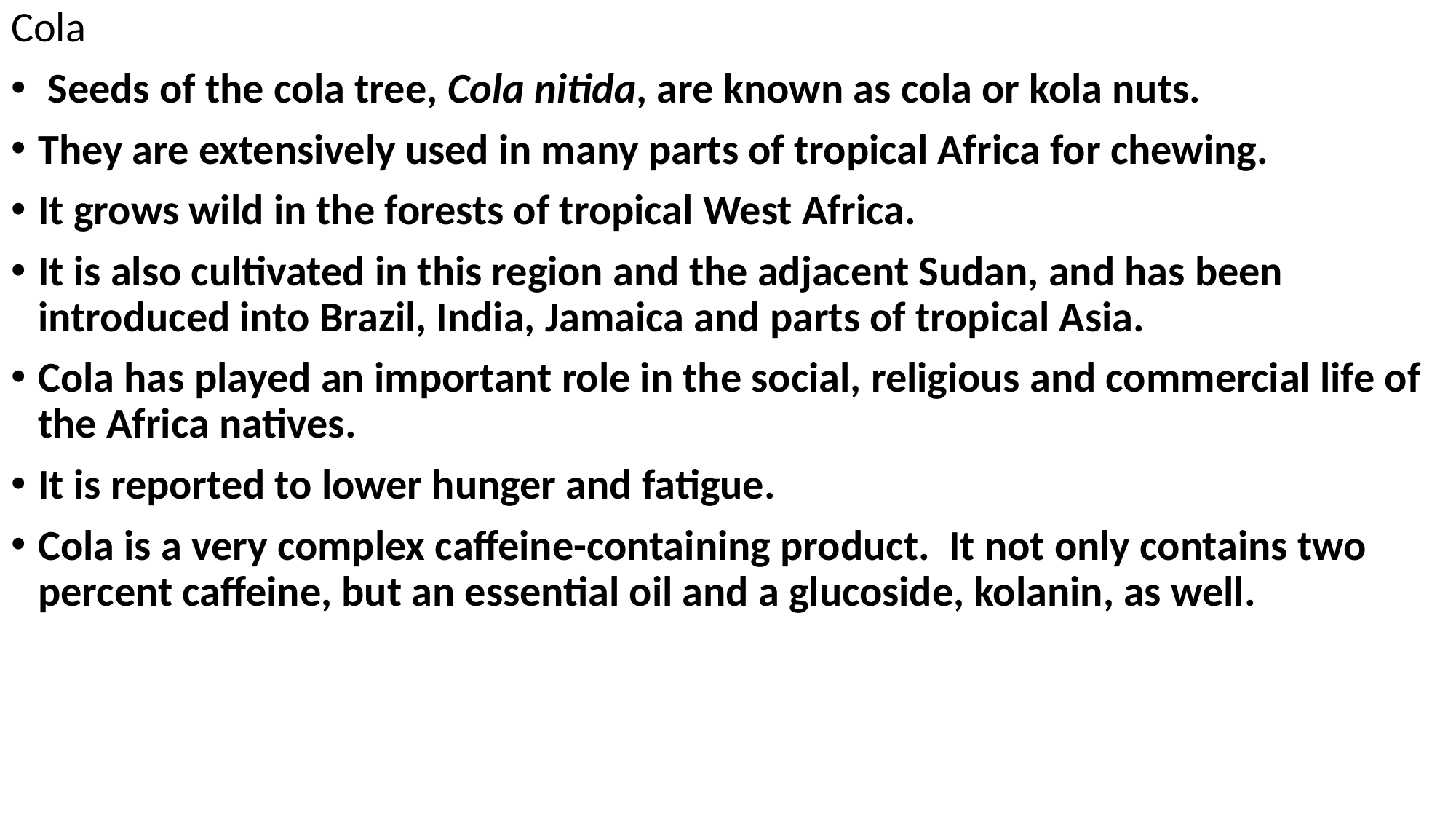

Cola
 Seeds of the cola tree, Cola nitida, are known as cola or kola nuts.
They are extensively used in many parts of tropical Africa for chewing.
It grows wild in the forests of tropical West Africa.
It is also cultivated in this region and the adjacent Sudan, and has been introduced into Brazil, India, Jamaica and parts of tropical Asia.
Cola has played an important role in the social, religious and commercial life of the Africa natives.
It is reported to lower hunger and fatigue.
Cola is a very complex caffeine-containing product.  It not only contains two percent caffeine, but an essential oil and a glucoside, kolanin, as well.